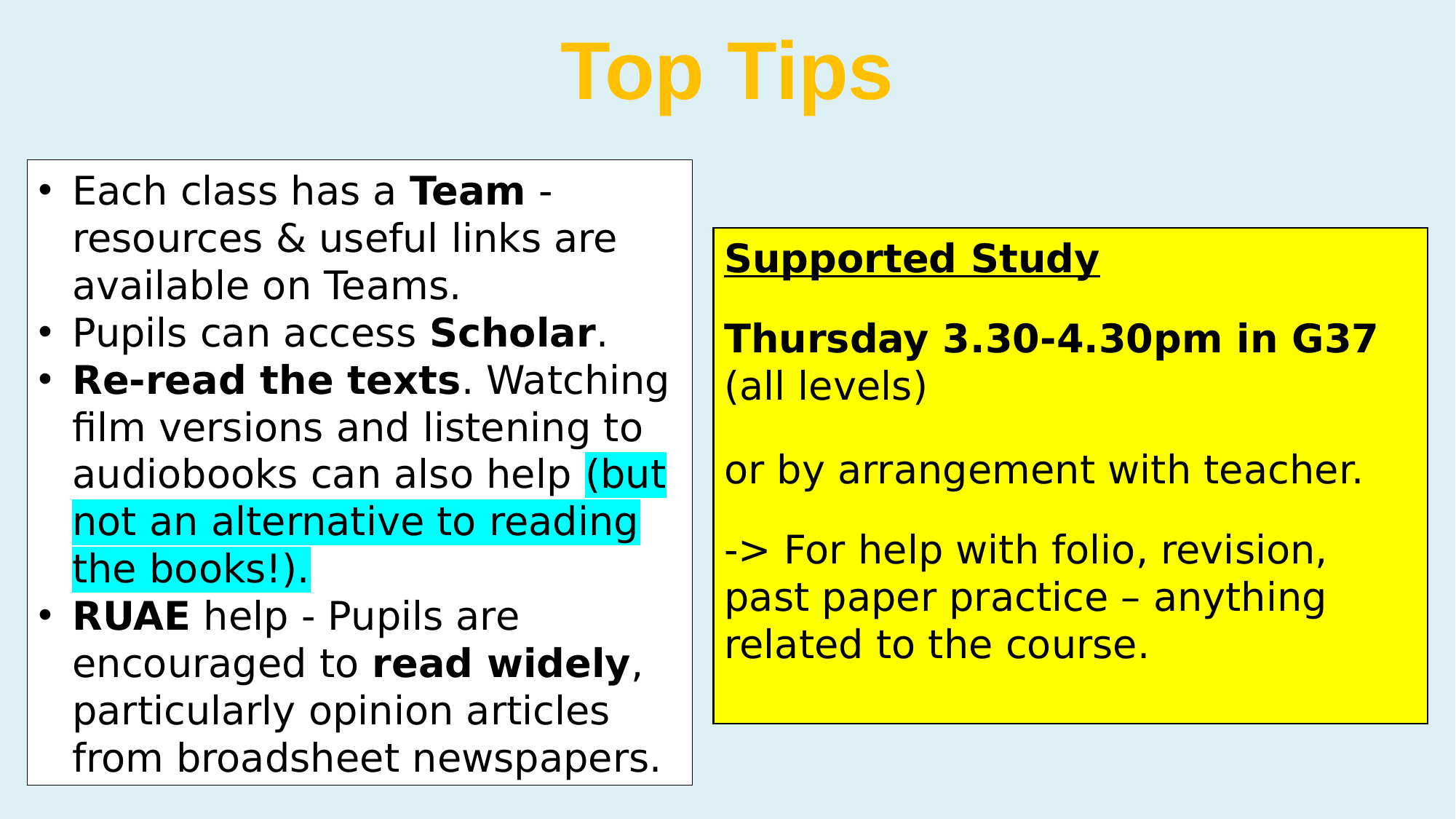

Top Tips
Each class has a Team - resources & useful links are available on Teams.
Pupils can access Scholar.
Re-read the texts. Watching film versions and listening to audiobooks can also help (but not an alternative to reading the books!).
RUAE help - Pupils are encouraged to read widely, particularly opinion articles from broadsheet newspapers.
Supported Study

Thursday 3.30-4.30pm in G37  (all levels)

or by arrangement with teacher.

-> For help with folio, revision, past paper practice – anything related to the course.